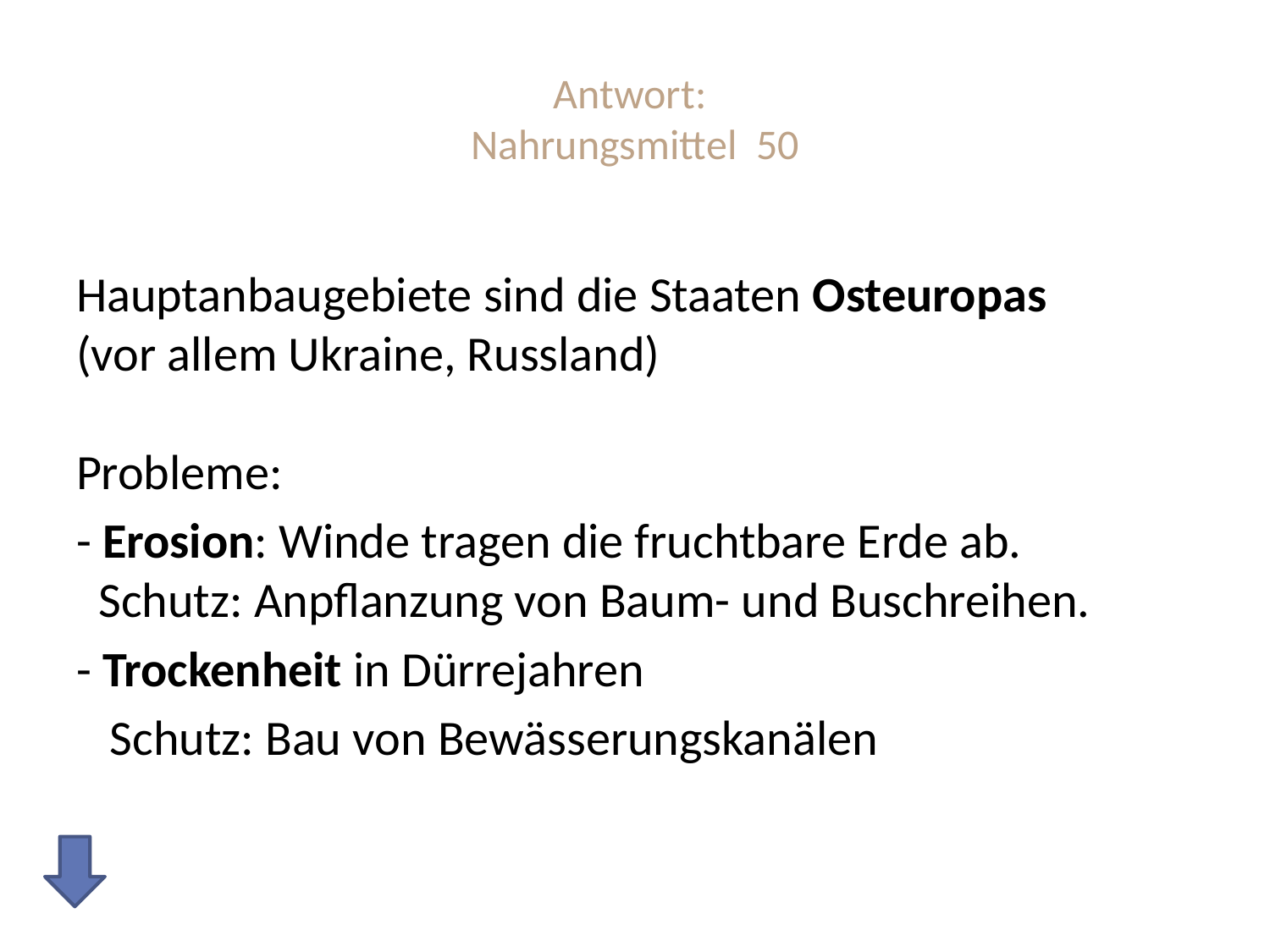

# Antwort: Nahrungsmittel  50
Hauptanbaugebiete sind die Staaten Osteuropas
(vor allem Ukraine, Russland)
Probleme:
- Erosion: Winde tragen die fruchtbare Erde ab.
  Schutz: Anpflanzung von Baum- und Buschreihen.
- Trockenheit in Dürrejahren
   Schutz: Bau von Bewässerungskanälen